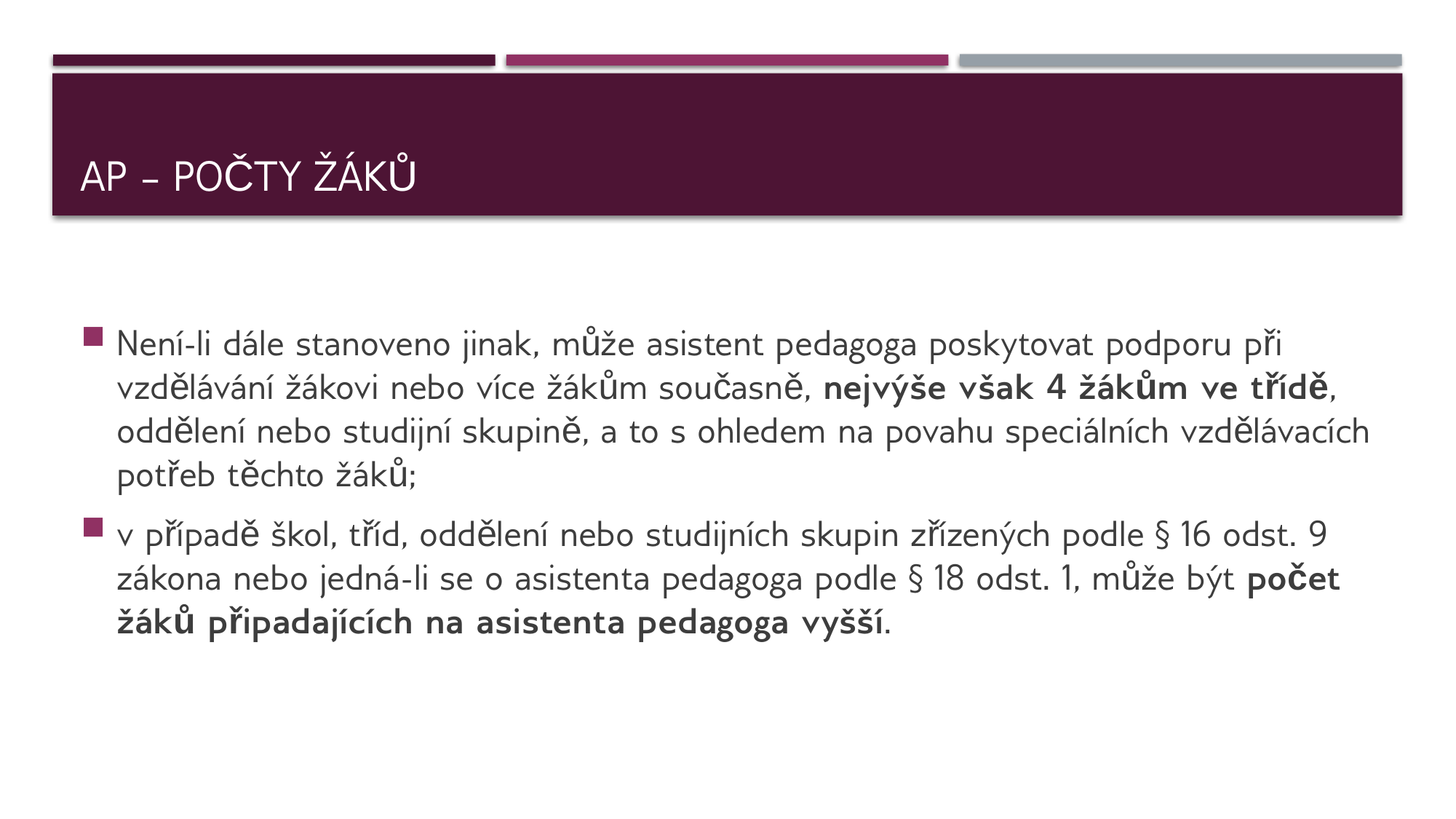

# AP – počty žáků
Není-li dále stanoveno jinak, může asistent pedagoga poskytovat podporu při vzdělávání žákovi nebo více žákům současně, nejvýše však 4 žákům ve třídě, oddělení nebo studijní skupině, a to s ohledem na povahu speciálních vzdělávacích potřeb těchto žáků;
v případě škol, tříd, oddělení nebo studijních skupin zřízených podle § 16 odst. 9 zákona nebo jedná-li se o asistenta pedagoga podle § 18 odst. 1, může být počet žáků připadajících na asistenta pedagoga vyšší.